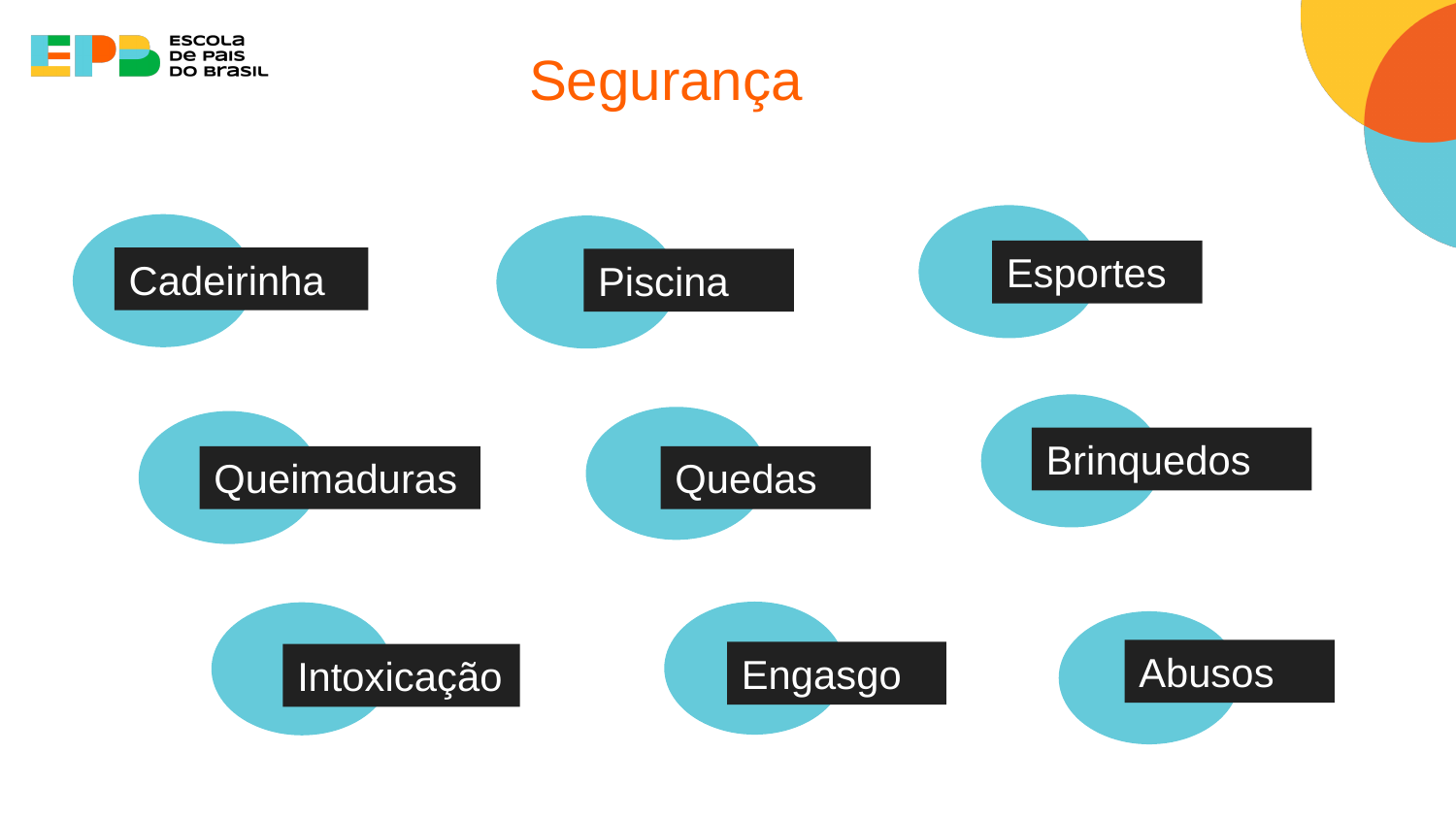

Segurança

Esportes

Cadeirinha

Piscina

Brinquedos

Quedas

Queimaduras

Engasgo

Intoxicação

Abusos